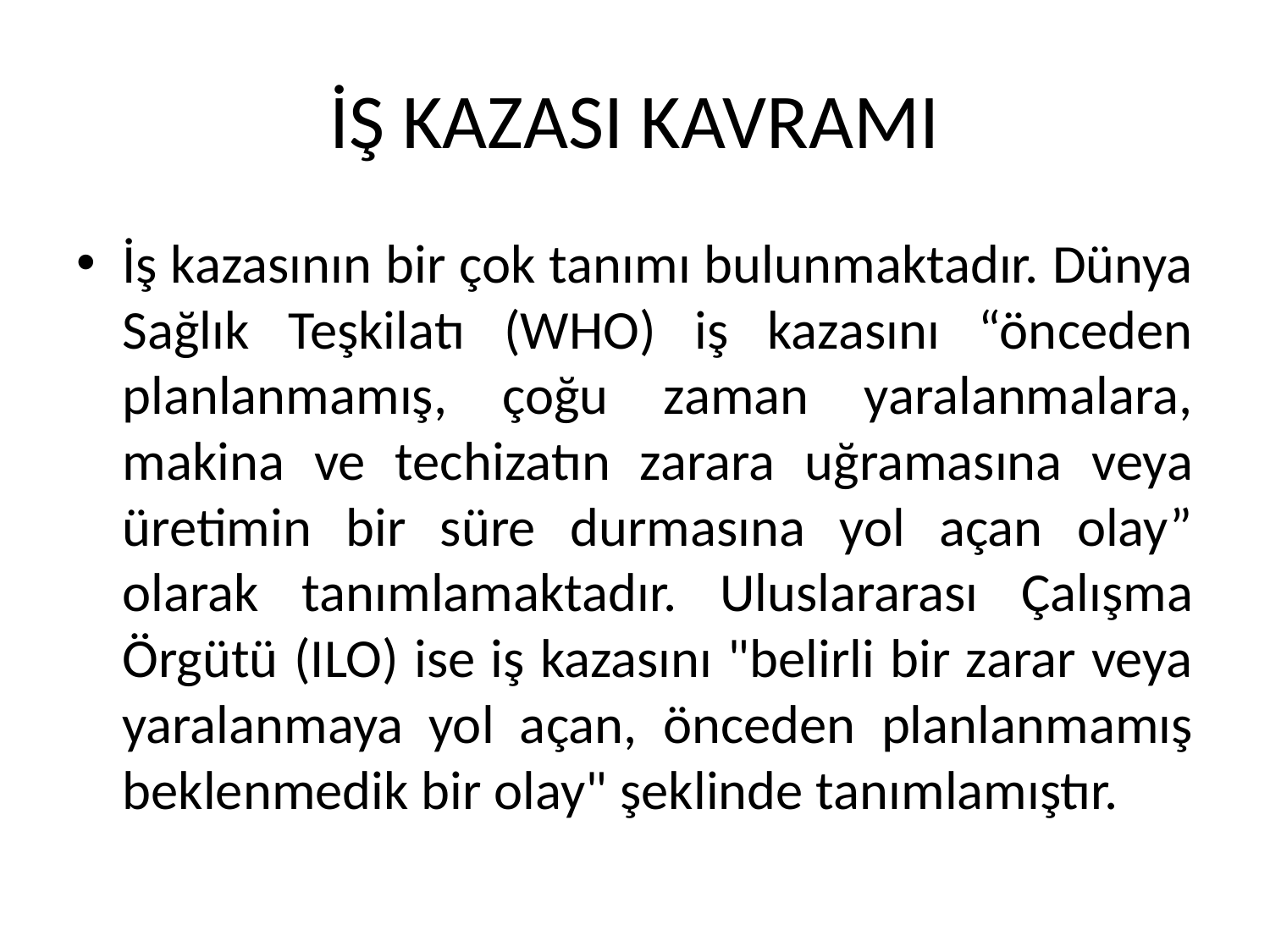

# İŞ KAZASI KAVRAMI
İş kazasının bir çok tanımı bulunmaktadır. Dünya Sağlık Teşkilatı (WHO) iş kazasını “önceden planlanmamış, çoğu zaman yaralanmalara, makina ve techizatın zarara uğramasına veya üretimin bir süre durmasına yol açan olay” olarak tanımlamaktadır. Uluslararası Çalışma Örgütü (ILO) ise iş kazasını "belirli bir zarar veya yaralanmaya yol açan, önceden planlanmamış beklenmedik bir olay" şeklinde tanımlamıştır.